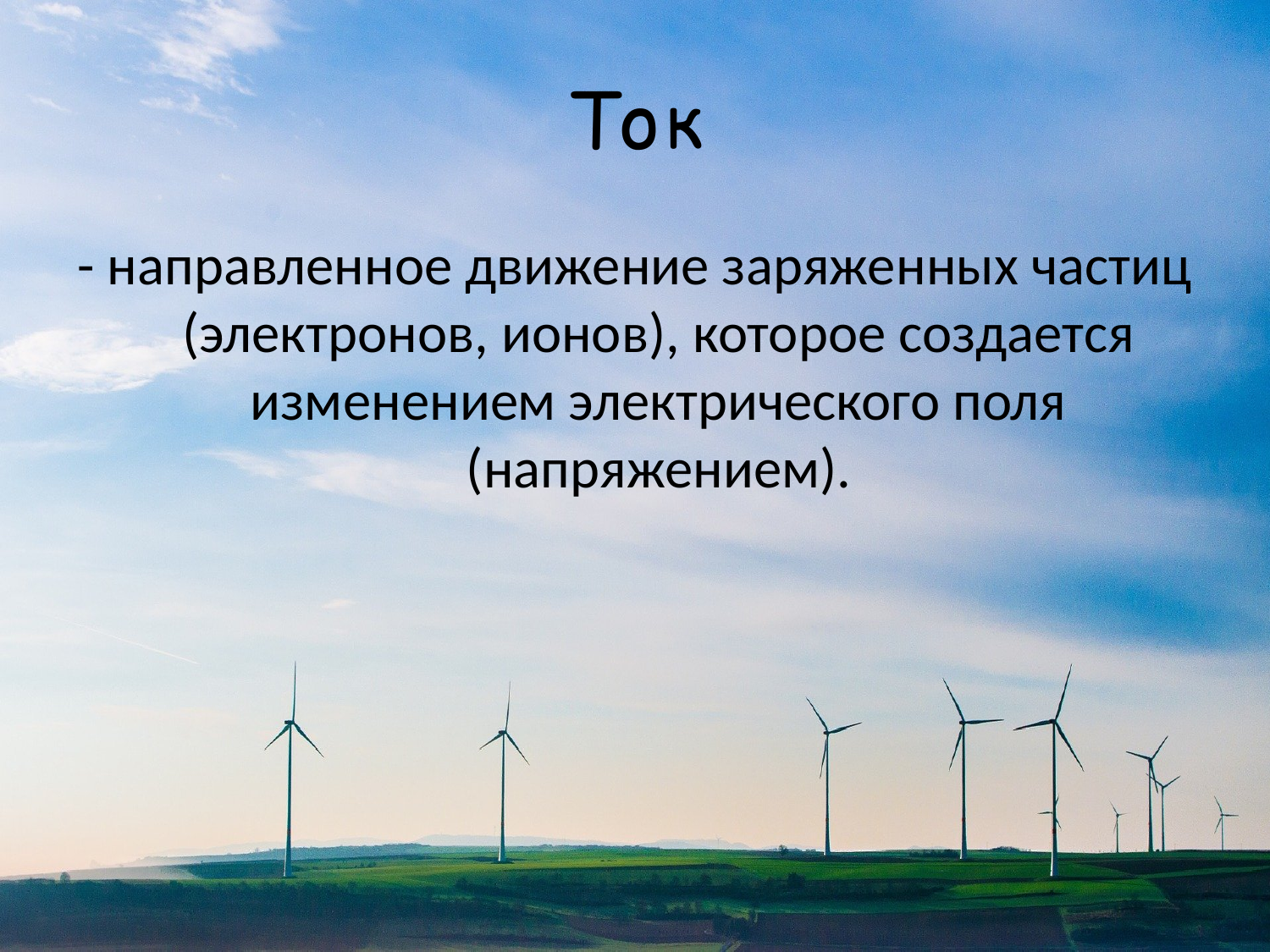

# Ток
- направленное движение заряженных частиц (электронов, ионов), которое создается изменением электрического поля (напряжением).